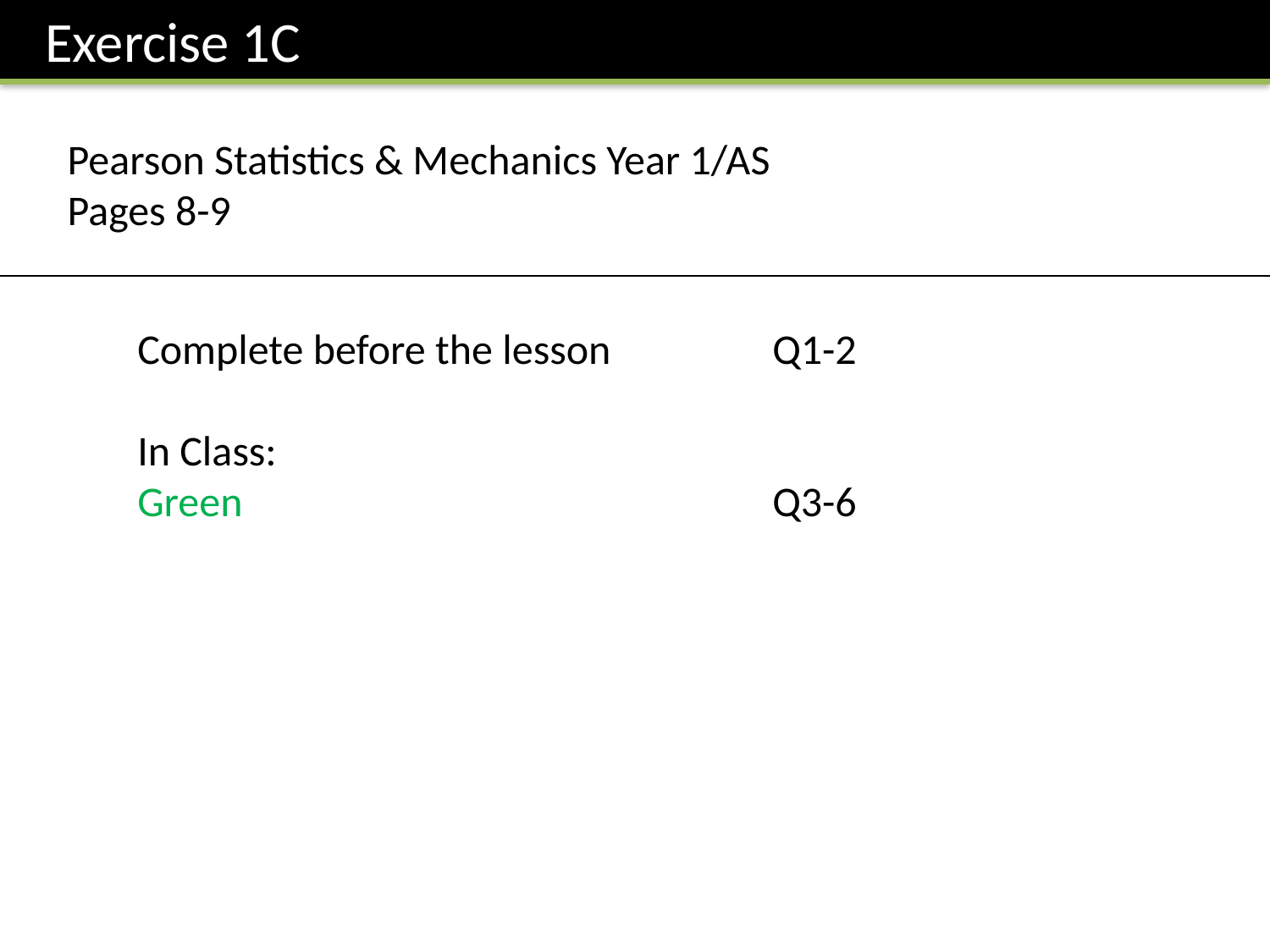

Exercise 1C
Pearson Statistics & Mechanics Year 1/AS
Pages 8-9
Complete before the lesson		Q1-2

In Class:
Green					Q3-6